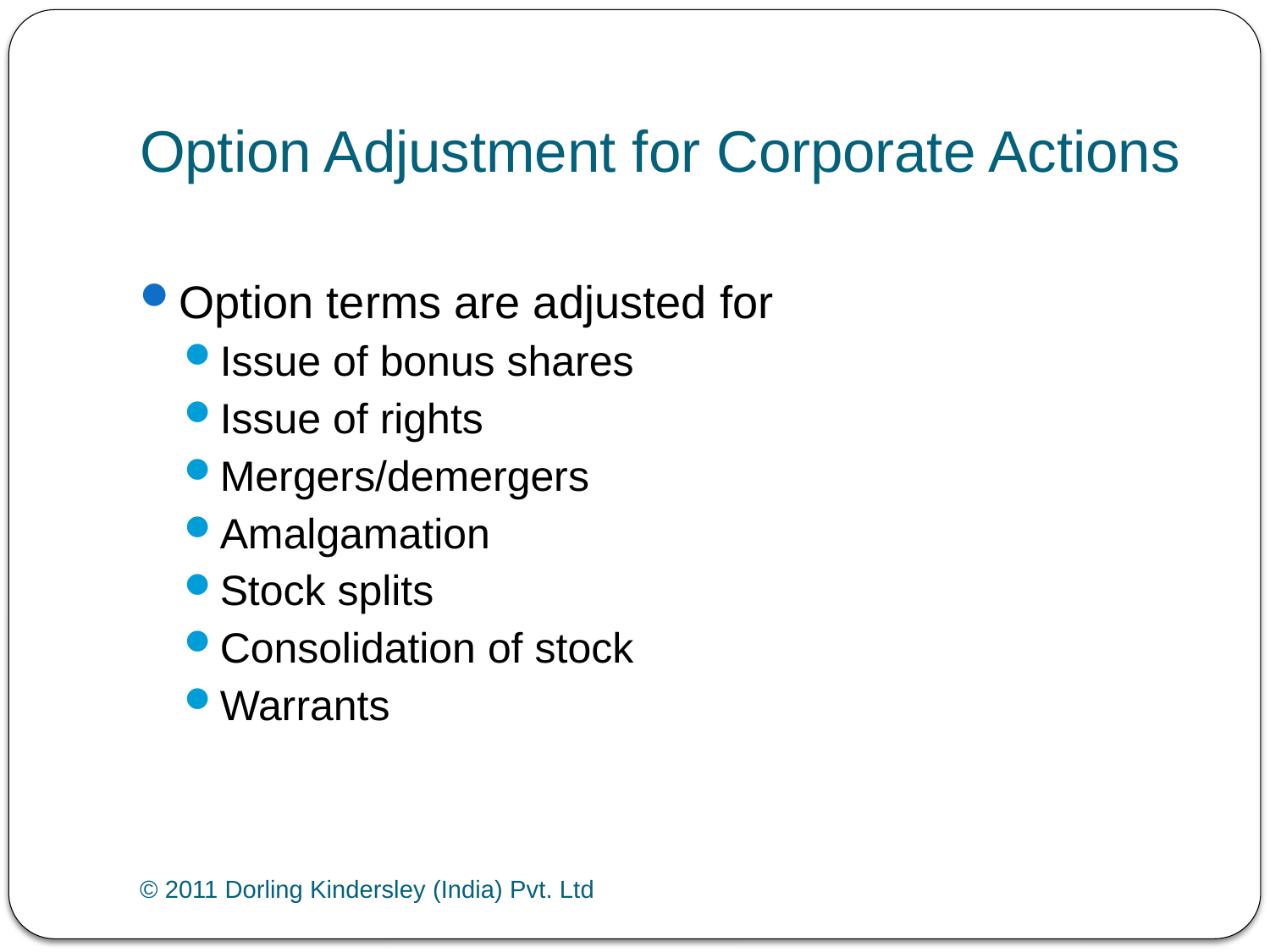

# Option Adjustment for Corporate Actions

Option terms are adjusted for
Issue of bonus shares
Issue of rights
Mergers/demergers
Amalgamation
Stock splits
Consolidation of stock
Warrants
© 2011 Dorling Kindersley (India) Pvt. Ltd